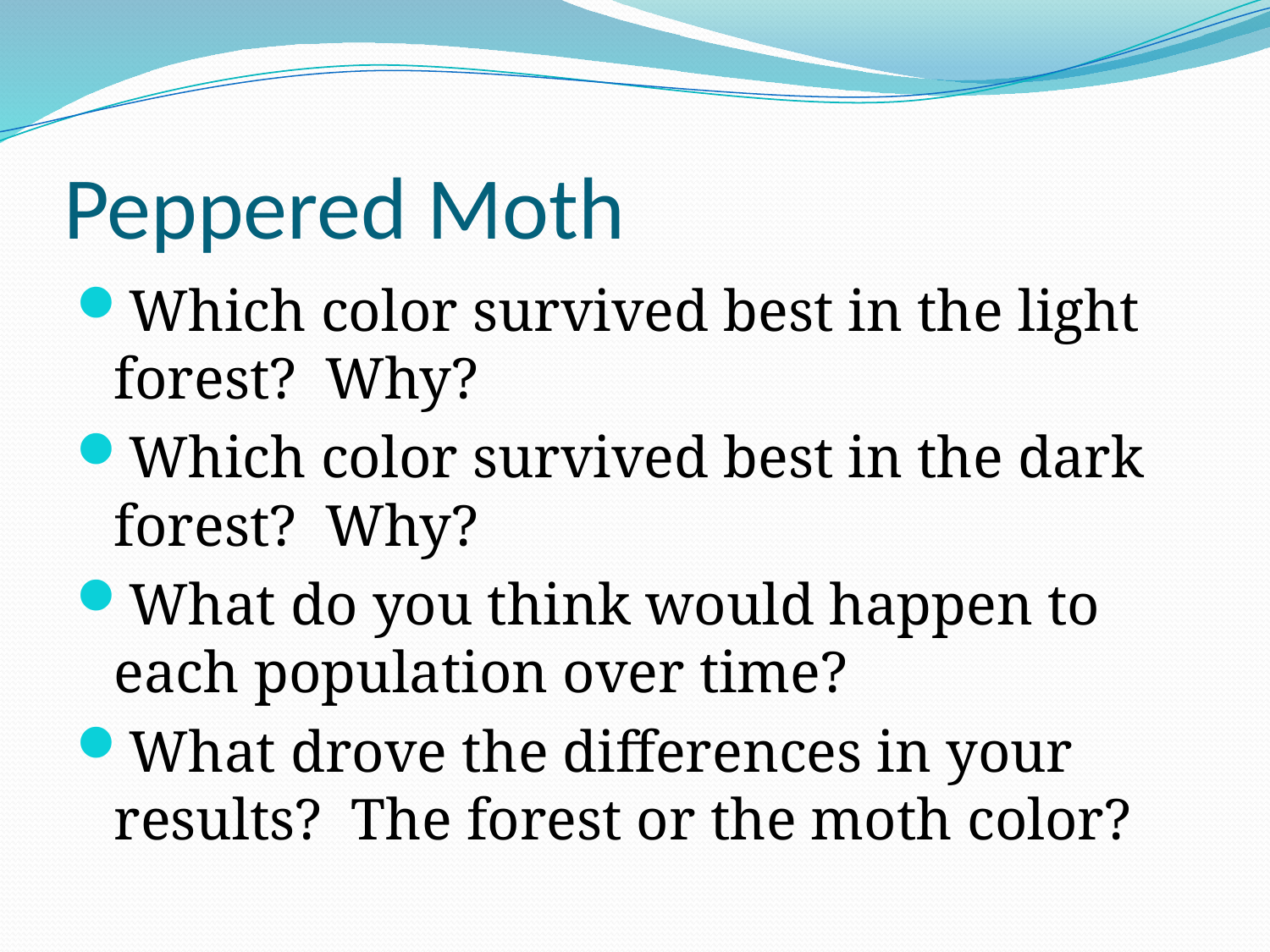

# Peppered Moth
Which color survived best in the light forest?  Why?
Which color survived best in the dark forest?  Why?
What do you think would happen to each population over time?
What drove the differences in your results?  The forest or the moth color?